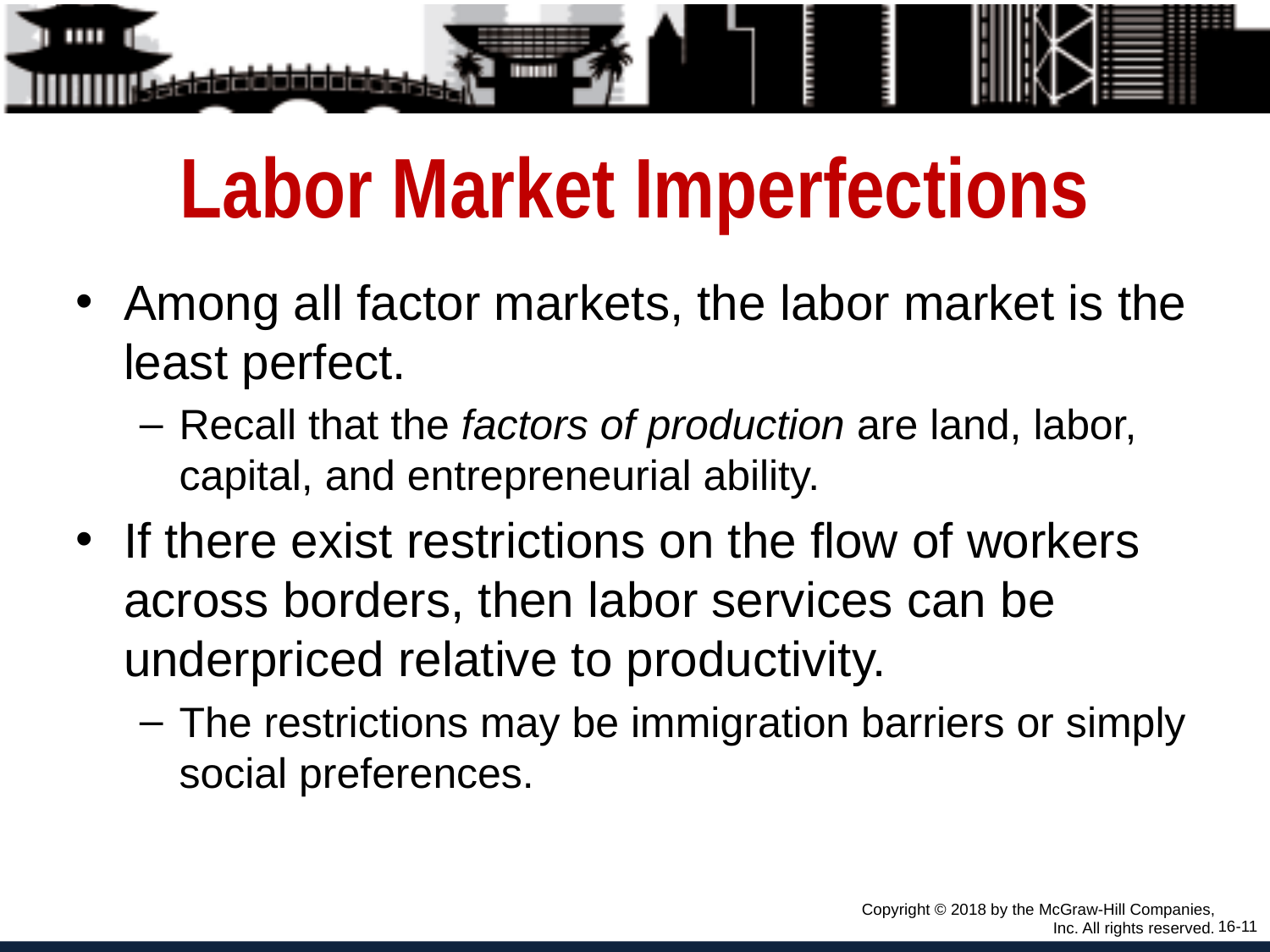

# Labor Market Imperfections
Among all factor markets, the labor market is the least perfect.
Recall that the factors of production are land, labor, capital, and entrepreneurial ability.
If there exist restrictions on the flow of workers across borders, then labor services can be underpriced relative to productivity.
The restrictions may be immigration barriers or simply social preferences.
Copyright © 2018 by the McGraw-Hill Companies, Inc. All rights reserved.

16-11